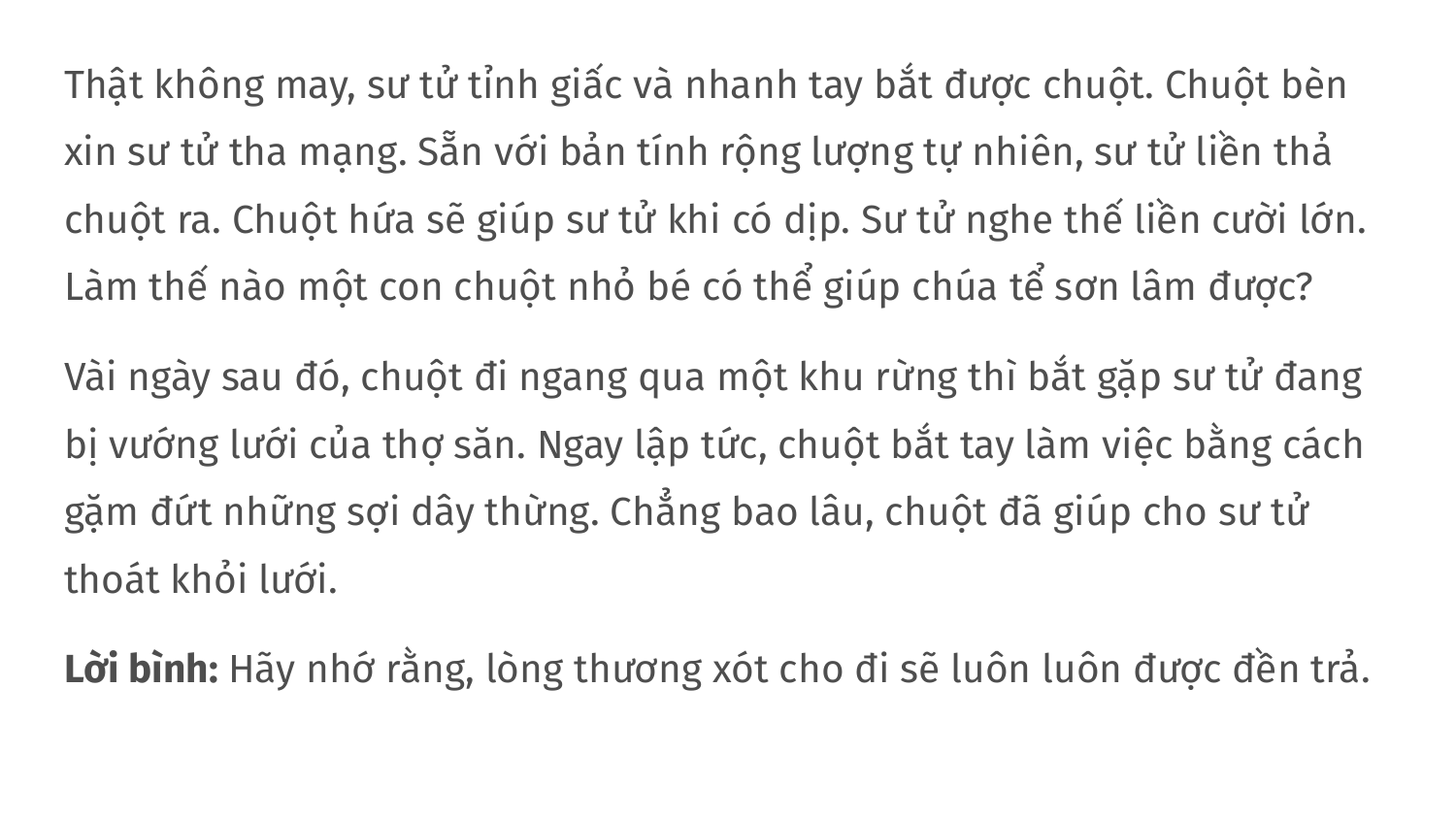

Thật không may, sư tử tỉnh giấc và nhanh tay bắt được chuột. Chuột bèn xin sư tử tha mạng. Sẵn với bản tính rộng lượng tự nhiên, sư tử liền thả chuột ra. Chuột hứa sẽ giúp sư tử khi có dịp. Sư tử nghe thế liền cười lớn. Làm thế nào một con chuột nhỏ bé có thể giúp chúa tể sơn lâm được?
Vài ngày sau đó, chuột đi ngang qua một khu rừng thì bắt gặp sư tử đang bị vướng lưới của thợ săn. Ngay lập tức, chuột bắt tay làm việc bằng cách gặm đứt những sợi dây thừng. Chẳng bao lâu, chuột đã giúp cho sư tử thoát khỏi lưới.
Lời bình: Hãy nhớ rằng, lòng thương xót cho đi sẽ luôn luôn được đền trả.

#